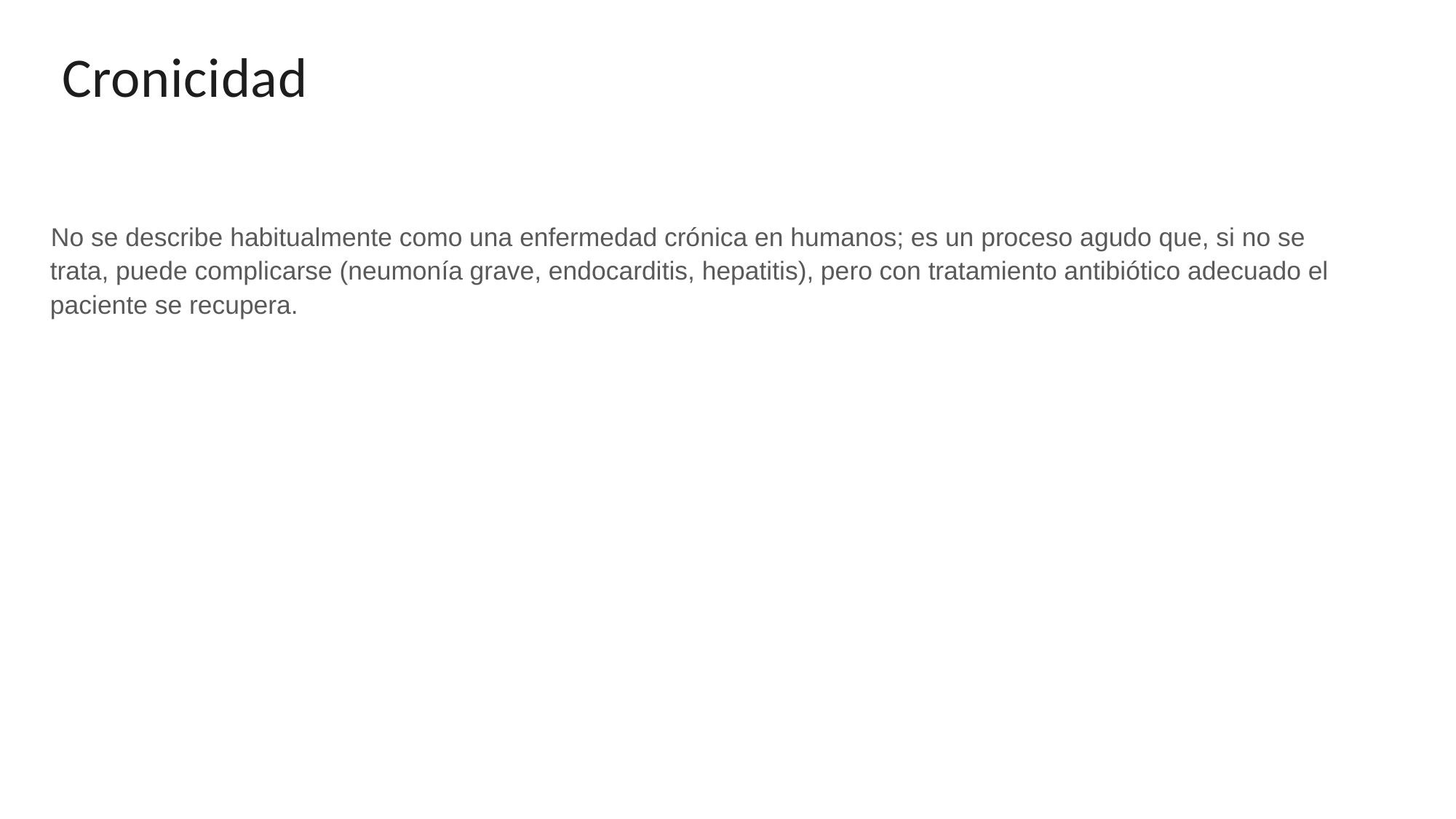

# Cronicidad
No se describe habitualmente como una enfermedad crónica en humanos; es un proceso agudo que, si no se trata, puede complicarse (neumonía grave, endocarditis, hepatitis), pero con tratamiento antibiótico adecuado el paciente se recupera.